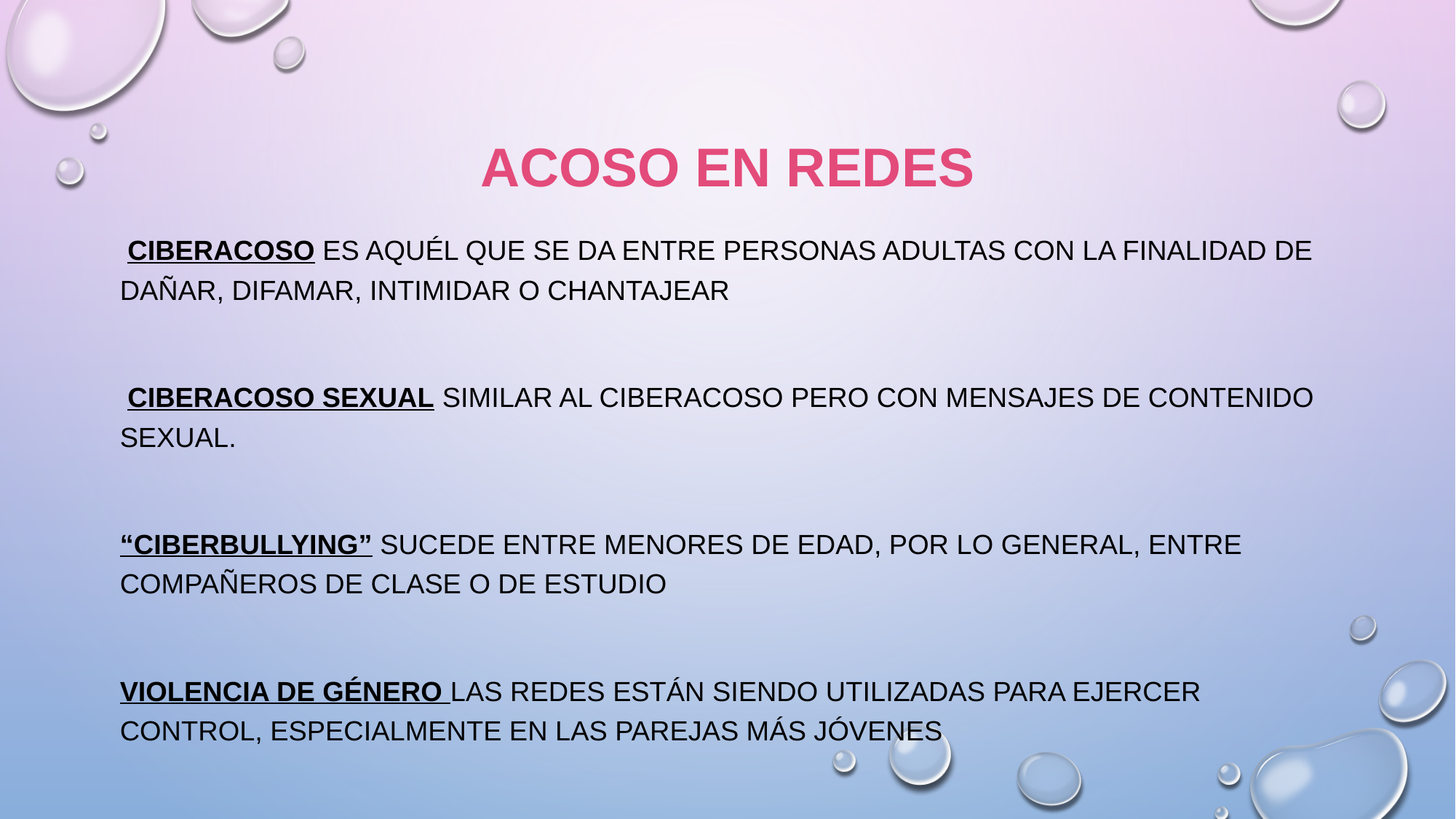

# Acoso en redes
 ciberacoso es aquél que se da entre personas adultas con la finalidad de dañar, difamar, intimidar o chantajear

 ciberacoso sexual similar al ciberacoso pero con mensajes de contenido sexual.

“ciberbullying” sucede entre menores de edad, por lo general, entre compañeros de clase o de estudio

Violencia de género las redes están siendo utilizadas para ejercer control, especialmente en las parejas más jóvenes